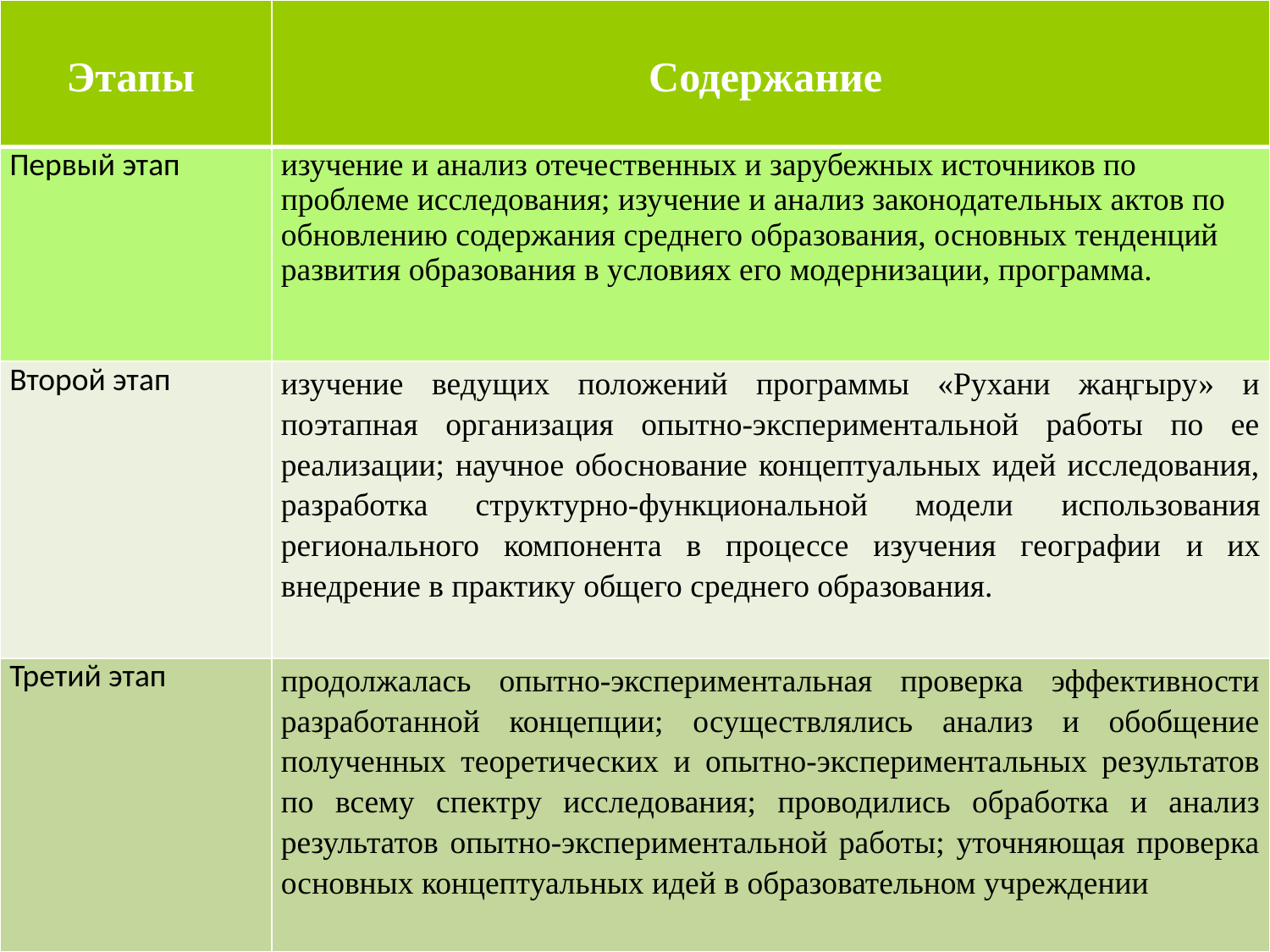

| Этапы | Содержание |
| --- | --- |
| Первый этап | изучение и анализ отечественных и зарубежных источников по проблеме исследования; изучение и анализ законодательных актов по обновлению содержания среднего образования, основных тенденций развития образования в условиях его модернизации, программа. |
| Второй этап | изучение ведущих положений программы «Рухани жаңгыру» и поэтапная организация опытно-экспериментальной работы по ее реализации; научное обоснование концептуальных идей исследования, разработка структурно-функциональной модели использования регионального компонента в процессе изучения географии и их внедрение в практику общего среднего образования. |
| Третий этап | продолжалась опытно-экспериментальная проверка эффективности разработанной концепции; осуществлялись анализ и обобщение полученных теоретических и опытно-экспериментальных результатов по всему спектру исследования; проводились обработка и анализ результатов опытно-экспериментальной работы; уточняющая проверка основных концептуальных идей в образовательном учреждении |
7